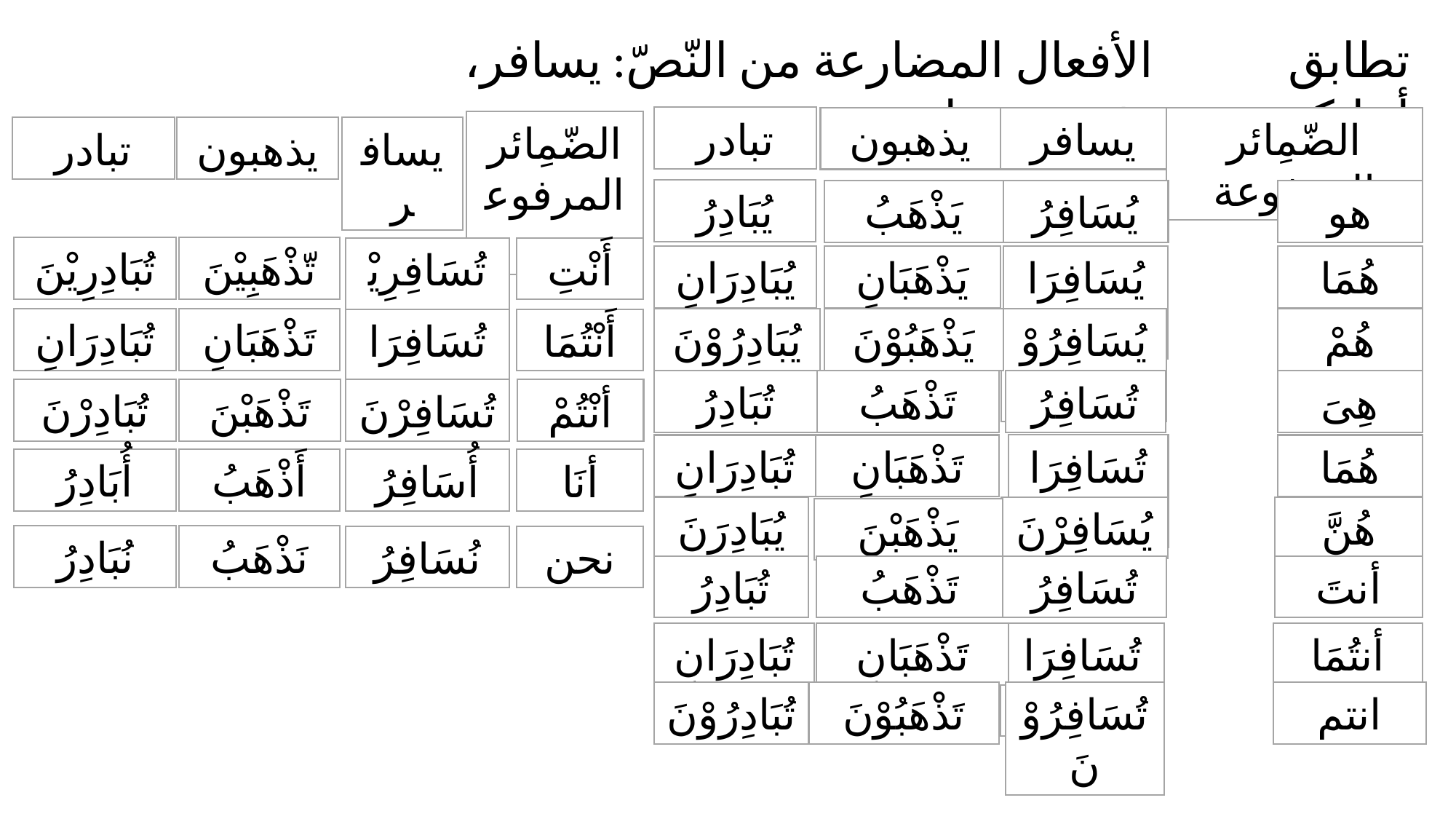

الأفعال المضارعة من النّصّ: يسافر، يذهبون، تبادر
تطابق أجابكم
تبادر
يذهبون
يسافر
الضّمِائر المرفوعة
الضّمِائر المرفوعة
تبادر
يذهبون
يسافر
يُبَادِرُ
يَذْهَبُ
يُسَافِرُ
هو
تُبَادِرِيْنَ
تّذْهَبِيْنَ
أَنْتِ
تُسَافِرِيْنَ
يُبَادِرَانِ
يَذْهَبَانِ
يُسَافِرَانِ
هُمَا
تُبَادِرَانِ
تَذْهَبَانِ
أَنْتُمَا
تُسَافِرَانِ
يُبَادِرُوْنَ
يَذْهَبُوْنَ
يُسَافِرُوْنَ
هُمْ
تُبَادِرُ
تَذْهَبُ
تُسَافِرُ
هِىَ
تُبَادِرْنَ
تَذْهَبْنَ
أنْتُمْ
تُسَافِرْنَ
تُبَادِرَانِ
تَذْهَبَانِ
تُسَافِرَانِ
هُمَا
أُبَادِرُ
أَذْهَبُ
أنَا
أُسَافِرُ
يُبَادِرَنَ
يُسَافِرْنَ
هُنَّ
يَذْهَبْنَ
نُبَادِرُ
نَذْهَبُ
نحن
نُسَافِرُ
تُبَادِرُ
تَذْهَبُ
تُسَافِرُ
أنتَ
تُبَادِرَانِ
تَذْهَبَانِ
تُسَافِرَانِ
أنتُمَا
تُبَادِرُوْنَ
تَذْهَبُوْنَ
تُسَافِرُوْنَ
انتم